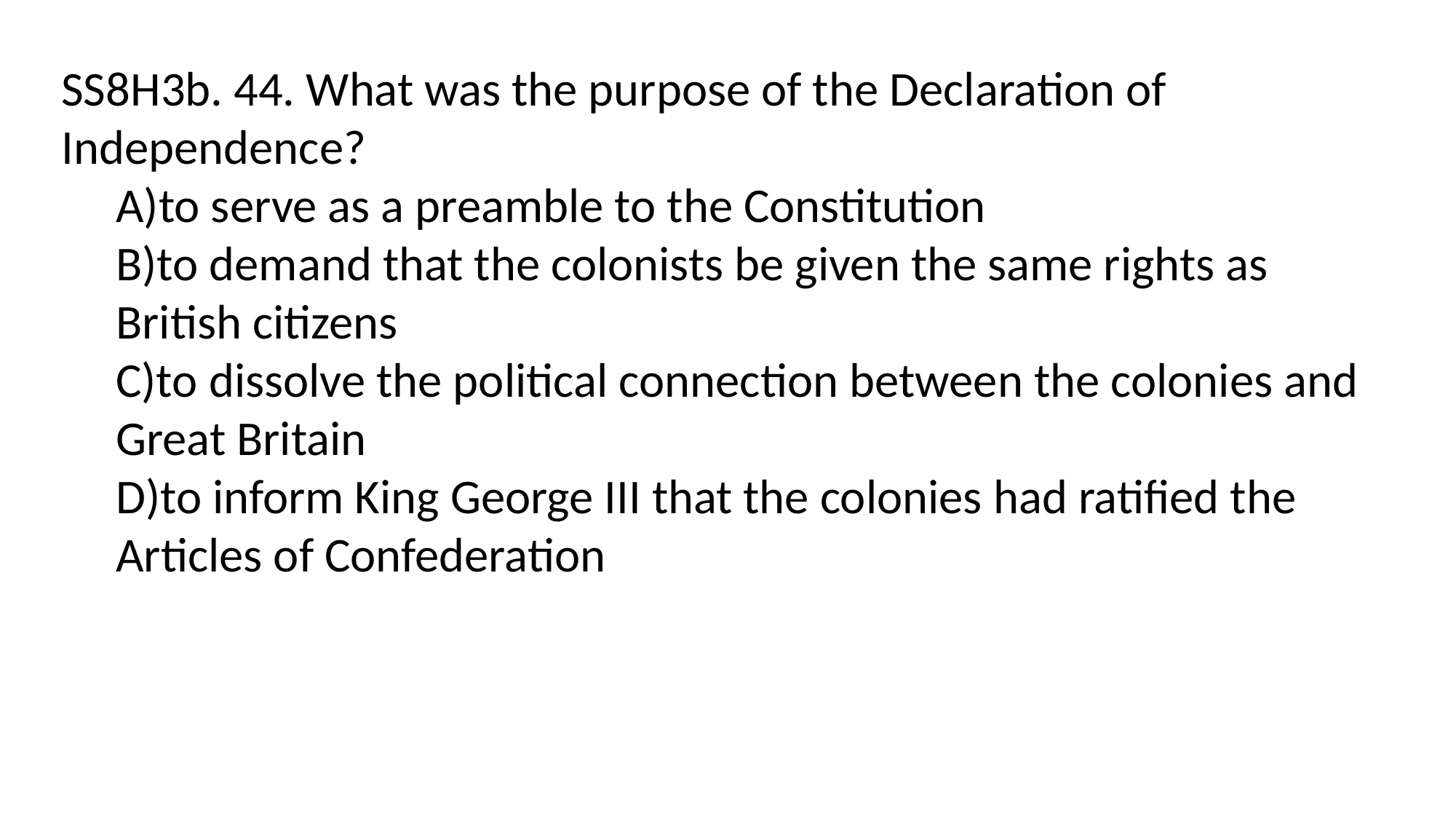

SS8H3b. 44. What was the purpose of the Declaration of Independence?
A)to serve as a preamble to the Constitution
B)to demand that the colonists be given the same rights as British citizens
C)to dissolve the political connection between the colonies and Great Britain
D)to inform King George III that the colonies had ratified the Articles of Confederation